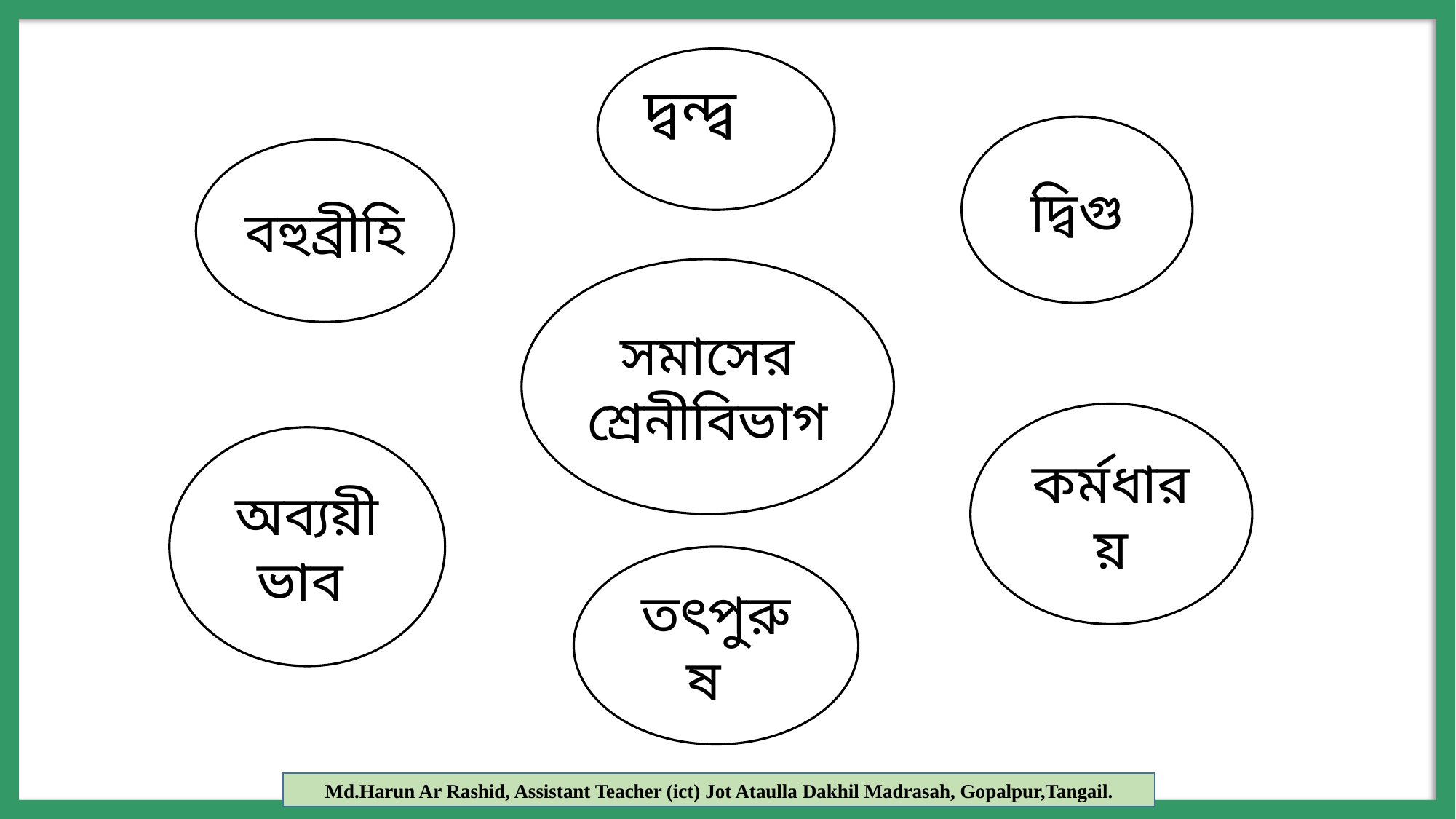

দ্বন্দ্ব
দ্বিগু
 বহুব্রীহি
সমাসের শ্রেনীবিভাগ
কর্মধারয়
অব্যয়ীভাব
তৎপুরুষ